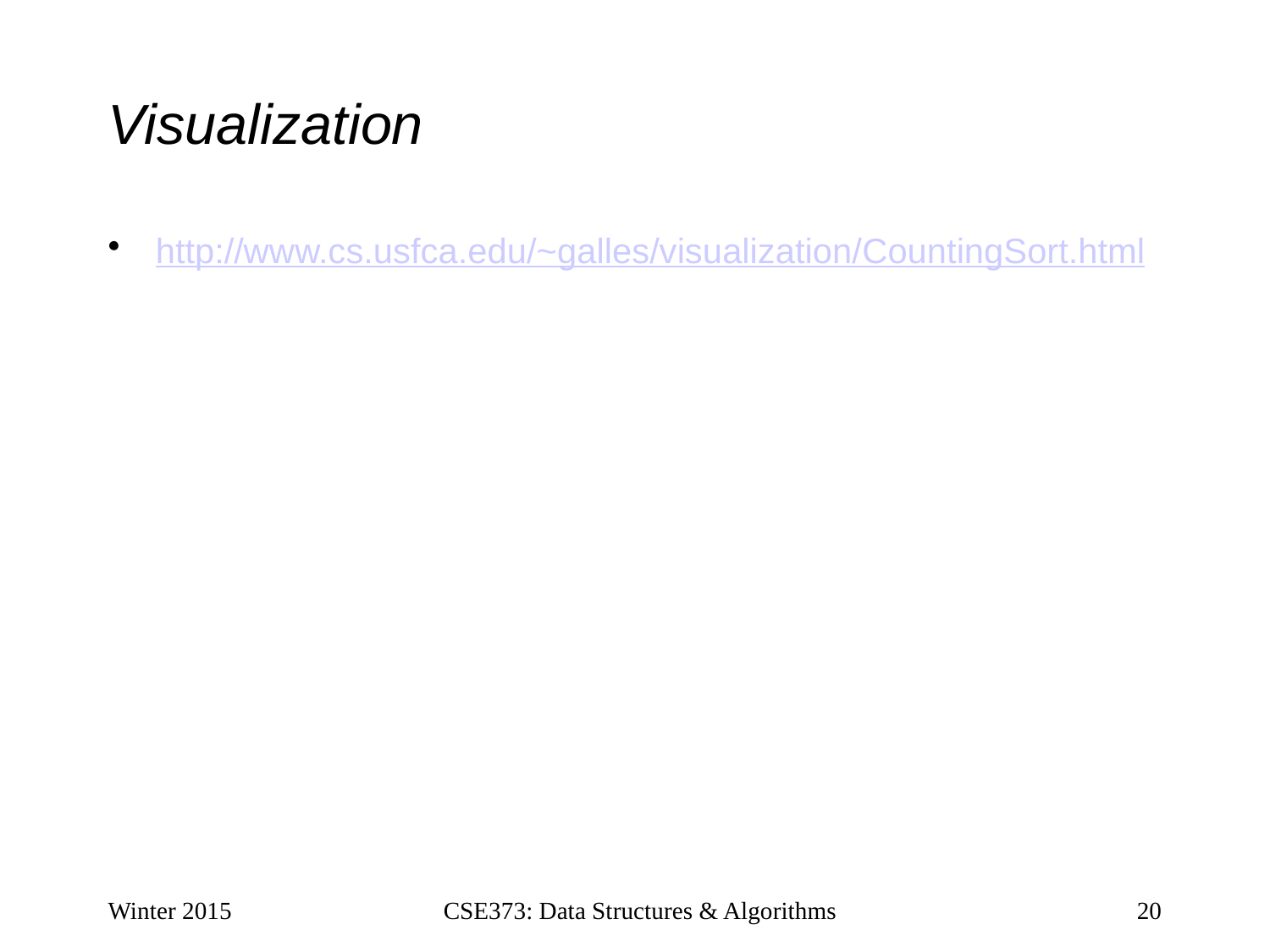

# Visualization
http://www.cs.usfca.edu/~galles/visualization/CountingSort.html

Winter 2015
CSE373: Data Structures & Algorithms
20